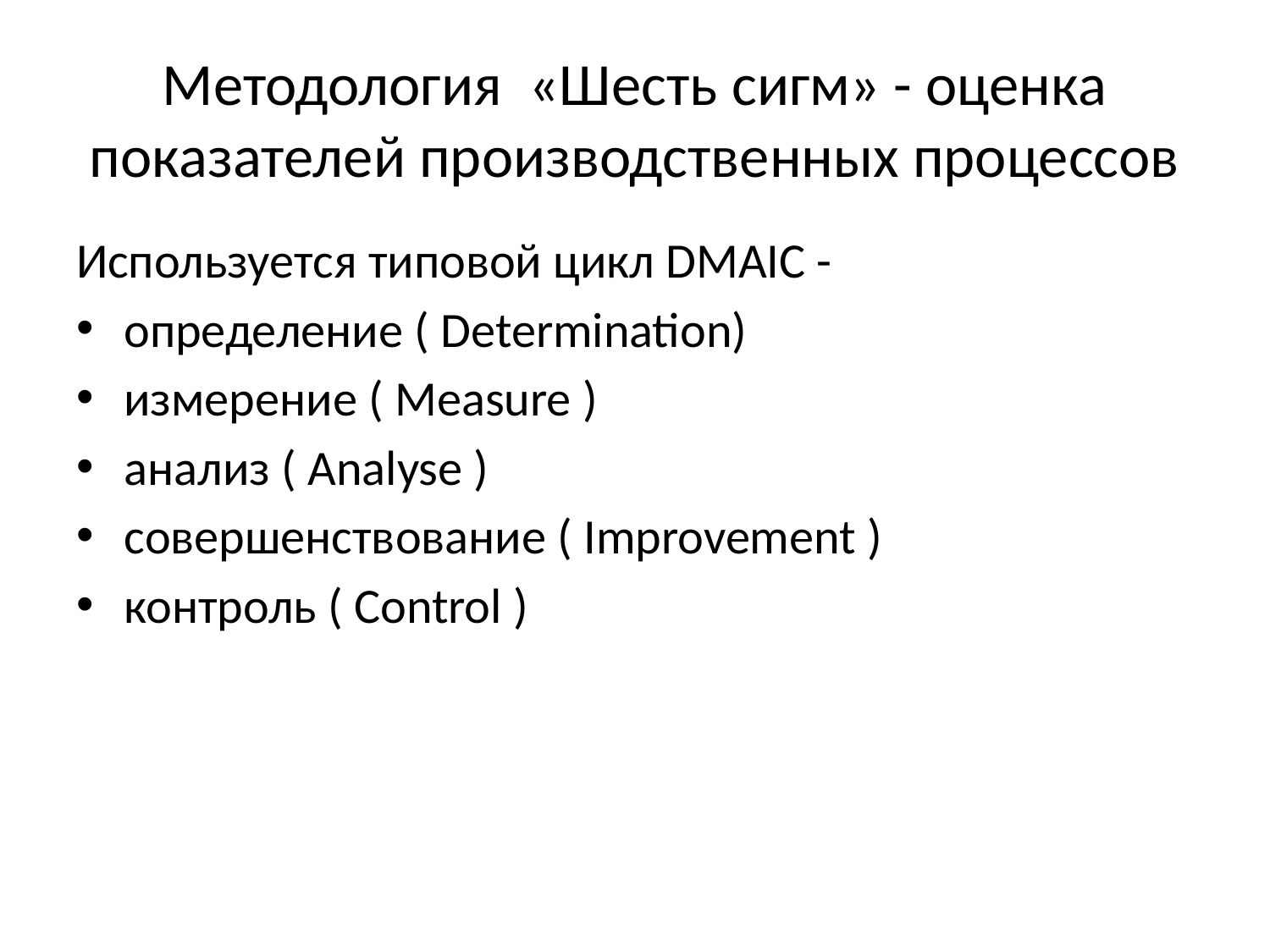

# Методология  «Шесть сигм» - оценка показателей производственных процессов
Используется типовой цикл DMAIC -
определение ( Determination)
измерение ( Measure )
анализ ( Analyse )
совершенствование ( Improvement )
контроль ( Control )